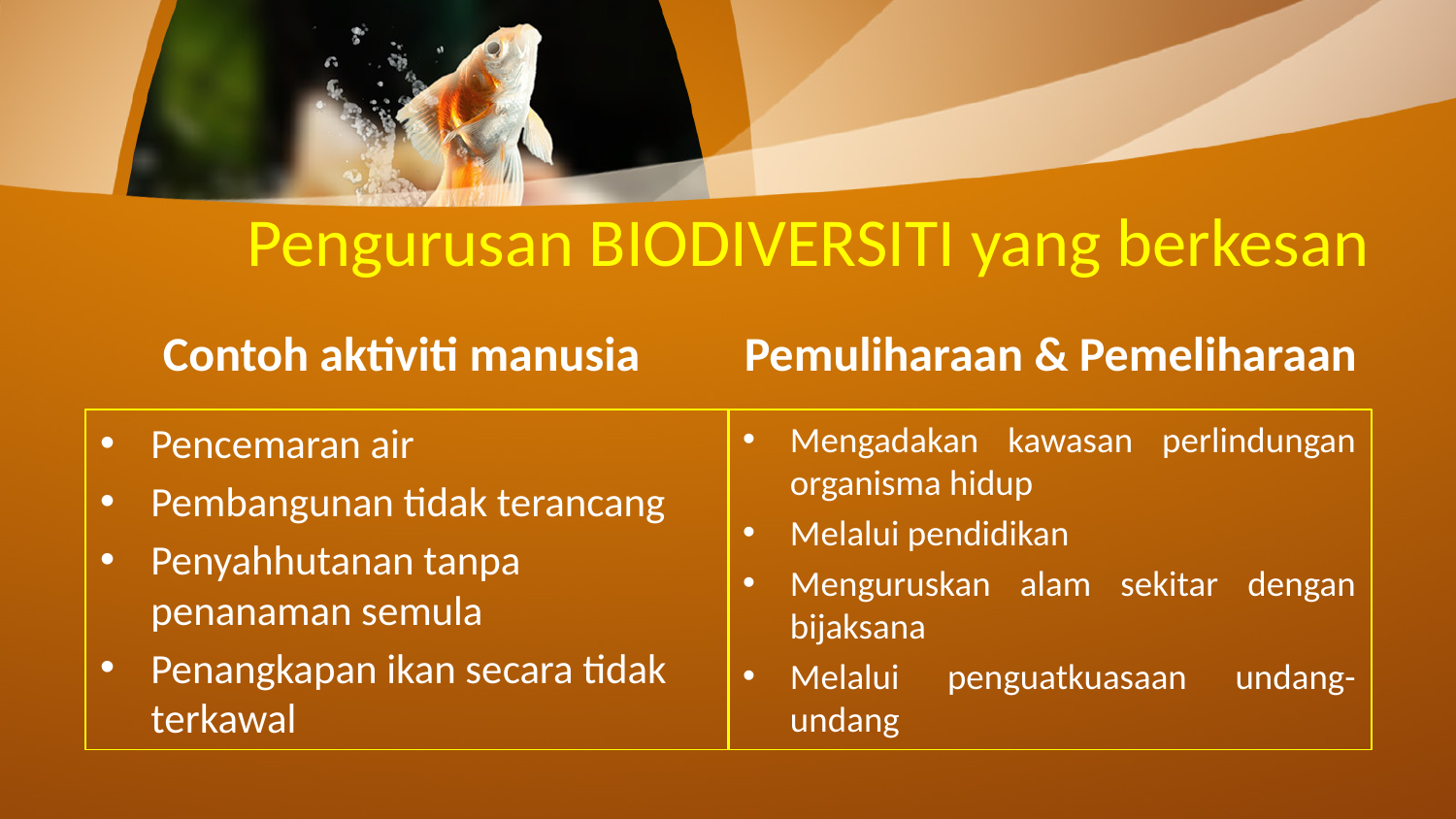

# Pengurusan BIODIVERSITI yang berkesan
Contoh aktiviti manusia
Pemuliharaan & Pemeliharaan
Pencemaran air
Pembangunan tidak terancang
Penyahhutanan tanpa penanaman semula
Penangkapan ikan secara tidak terkawal
Mengadakan kawasan perlindungan organisma hidup
Melalui pendidikan
Menguruskan alam sekitar dengan bijaksana
Melalui penguatkuasaan undang-undang